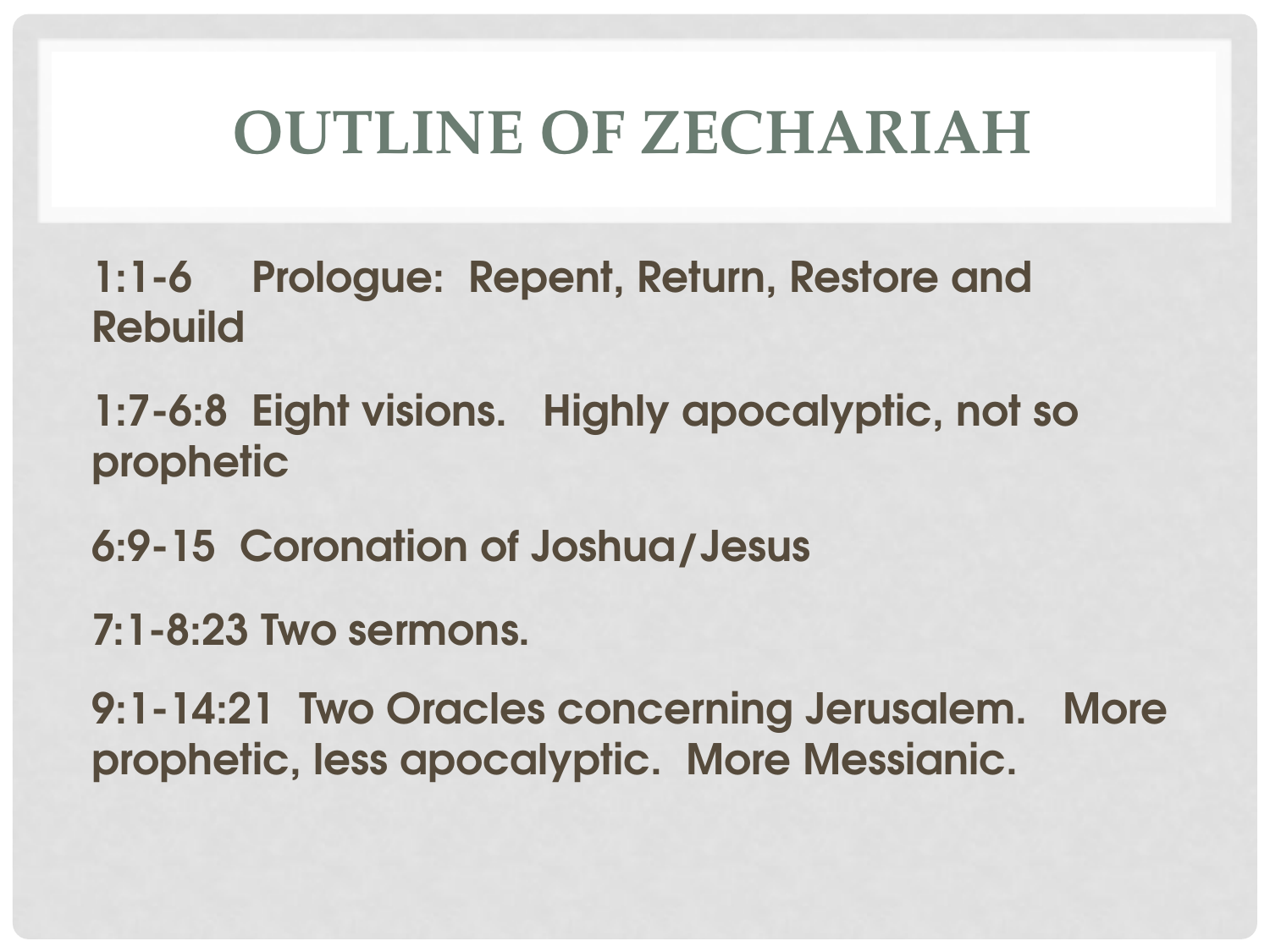

# Outline of Zechariah
1:1-6     Prologue:  Repent, Return, Restore and Rebuild

1:7-6:8  Eight visions.   Highly apocalyptic, not so prophetic

6:9-15  Coronation of Joshua/Jesus

7:1-8:23 Two sermons.

9:1-14:21  Two Oracles concerning Jerusalem.   More prophetic, less apocalyptic.  More Messianic.